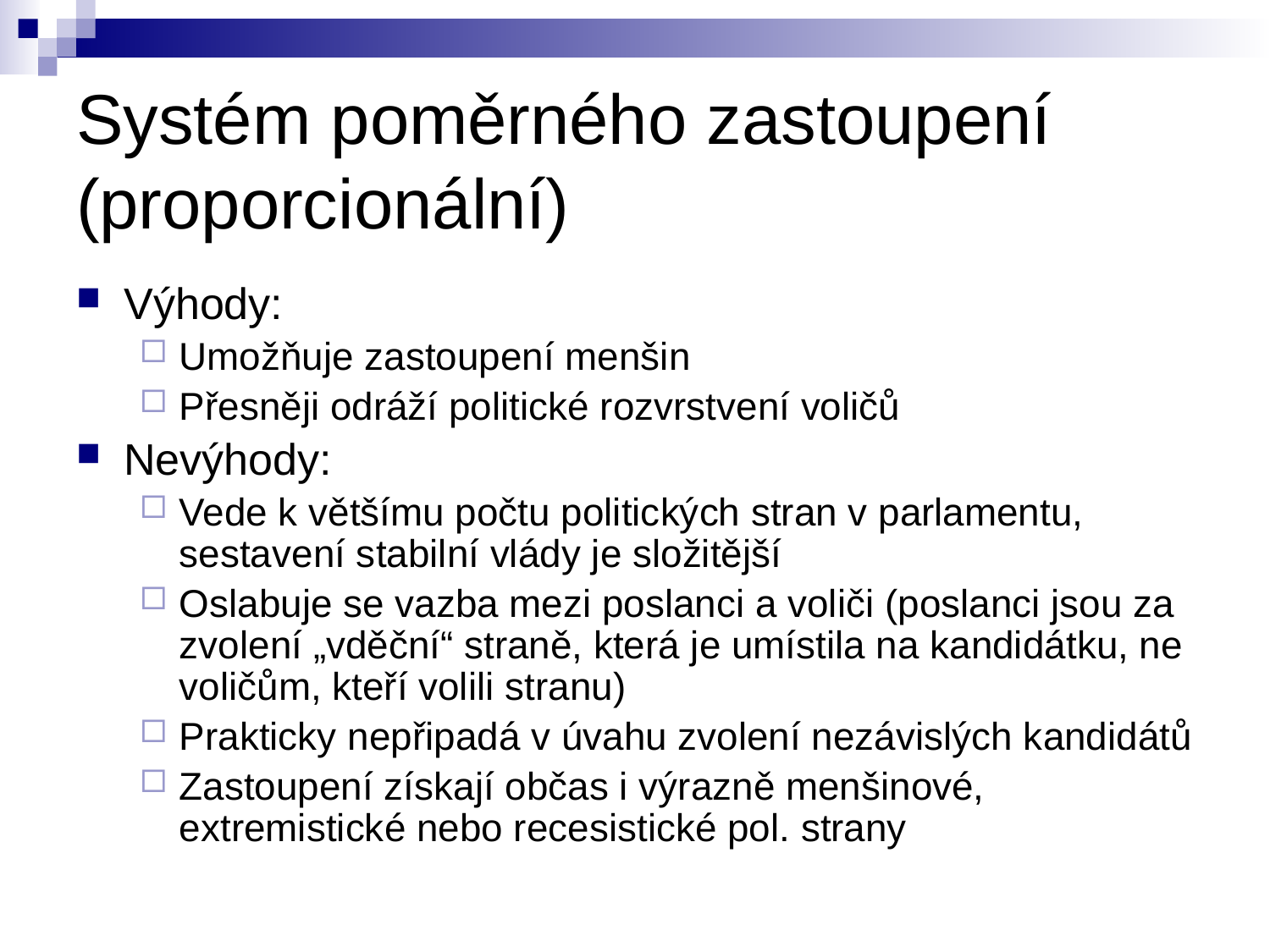

# Systém poměrného zastoupení (proporcionální)
Výhody:
Umožňuje zastoupení menšin
Přesněji odráží politické rozvrstvení voličů
Nevýhody:
Vede k většímu počtu politických stran v parlamentu, sestavení stabilní vlády je složitější
Oslabuje se vazba mezi poslanci a voliči (poslanci jsou za zvolení „vděční“ straně, která je umístila na kandidátku, ne voličům, kteří volili stranu)
Prakticky nepřipadá v úvahu zvolení nezávislých kandidátů
Zastoupení získají občas i výrazně menšinové, extremistické nebo recesistické pol. strany